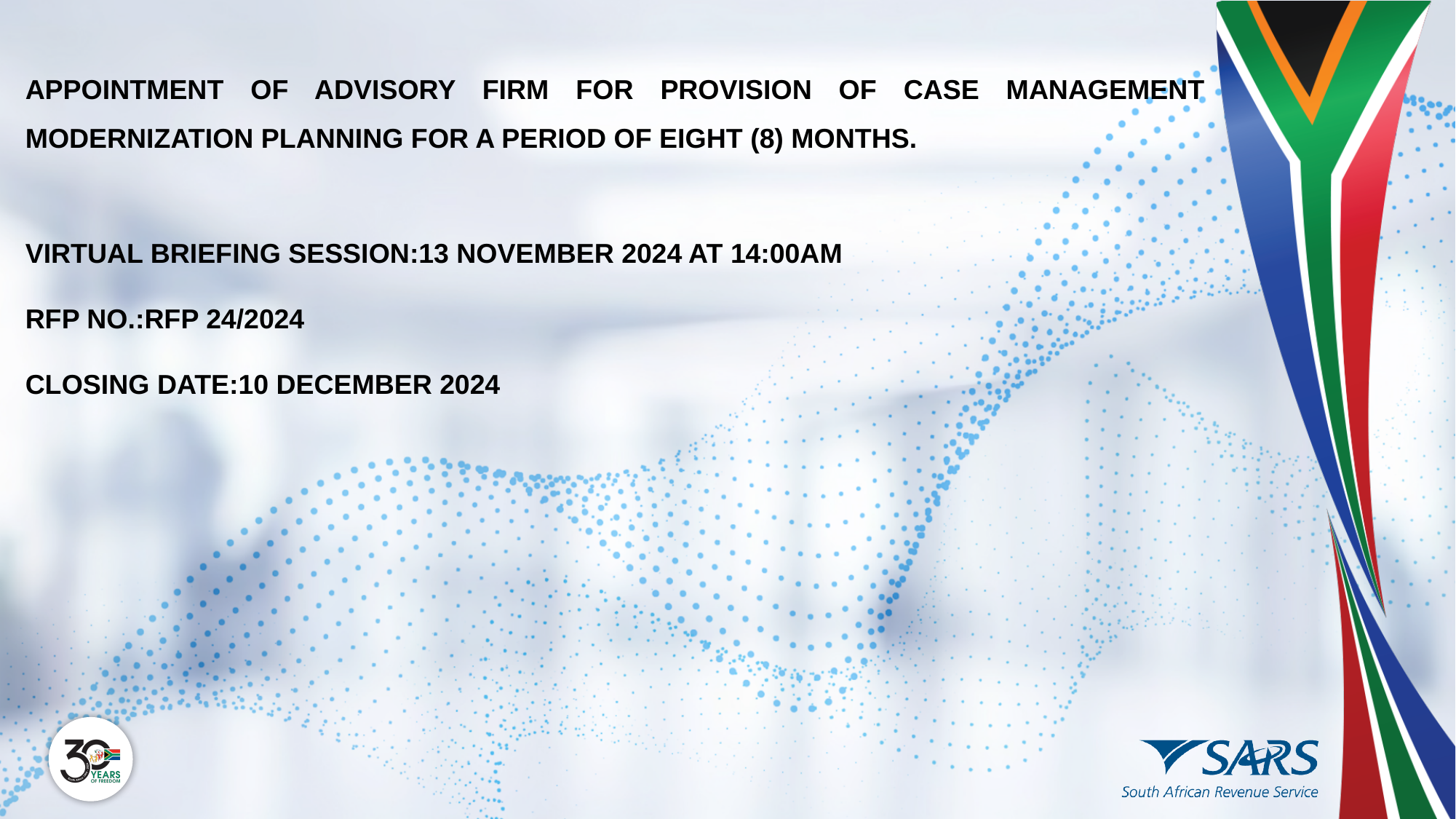

Appointment of advisory firm for provision of case management modernization planning for a period of eight (8) months.

Virtual Briefing Session:13 November 2024 at 14:00am
RFP no.:RFp 24/2024
Closing DATE:10 DECEMBER 2024